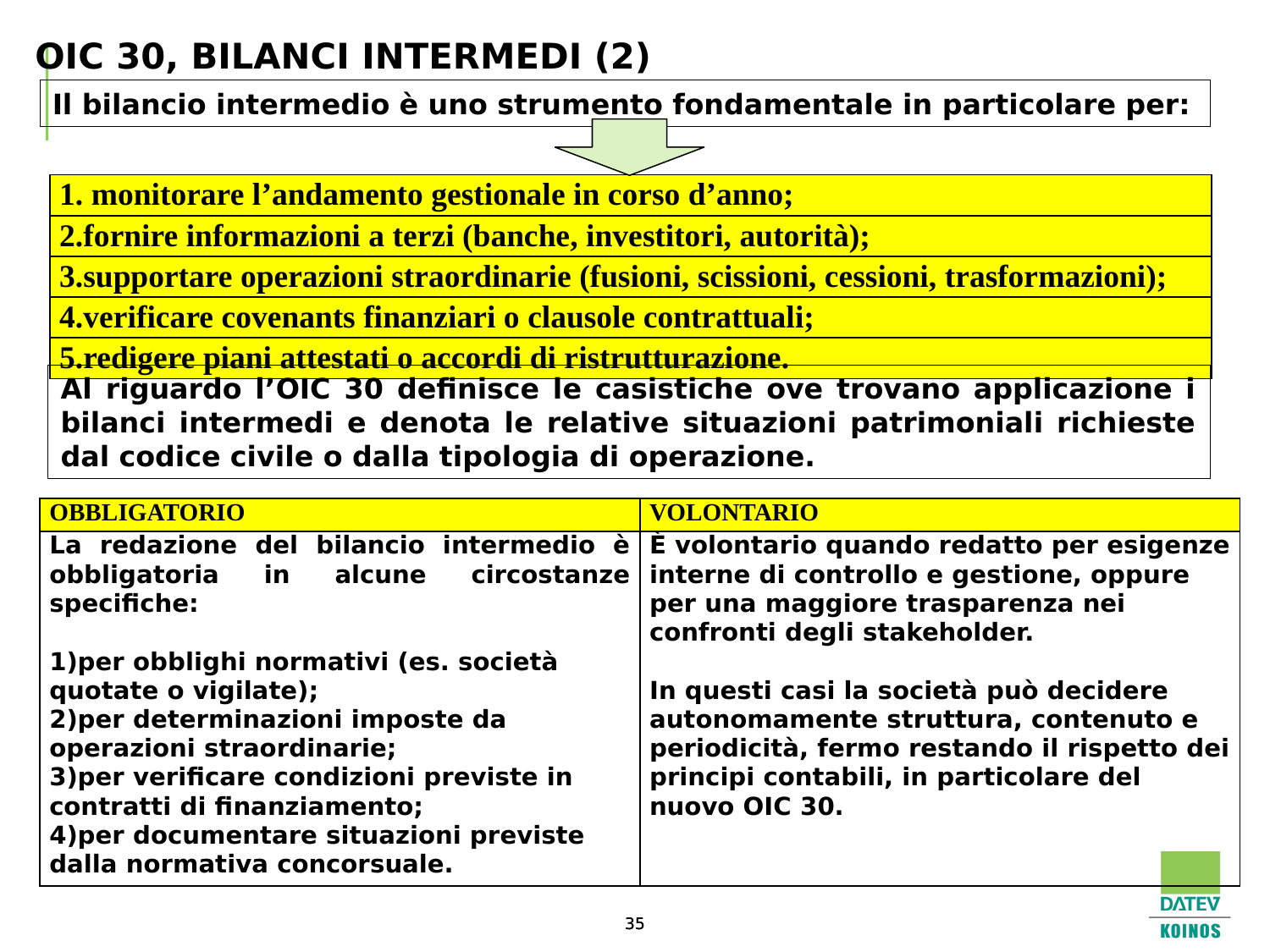

# OIC 30, BILANCI INTERMEDI (2)
Il bilancio intermedio è uno strumento fondamentale in particolare per:

| 1. monitorare l’andamento gestionale in corso d’anno; |
| --- |
| 2.fornire informazioni a terzi (banche, investitori, autorità); |
| 3.supportare operazioni straordinarie (fusioni, scissioni, cessioni, trasformazioni); |
| 4.verificare covenants finanziari o clausole contrattuali; |
| 5.redigere piani attestati o accordi di ristrutturazione. |
Al riguardo l’OIC 30 definisce le casistiche ove trovano applicazione i bilanci intermedi e denota le relative situazioni patrimoniali richieste dal codice civile o dalla tipologia di operazione.
| OBBLIGATORIO | VOLONTARIO |
| --- | --- |
| La redazione del bilancio intermedio è obbligatoria in alcune circostanze specifiche: 1)per obblighi normativi (es. società quotate o vigilate); 2)per determinazioni imposte da operazioni straordinarie; 3)per verificare condizioni previste in contratti di finanziamento; 4)per documentare situazioni previste dalla normativa concorsuale. | È volontario quando redatto per esigenze interne di controllo e gestione, oppure per una maggiore trasparenza nei confronti degli stakeholder. In questi casi la società può decidere autonomamente struttura, contenuto e periodicità, fermo restando il rispetto dei principi contabili, in particolare del nuovo OIC 30. |
35
35